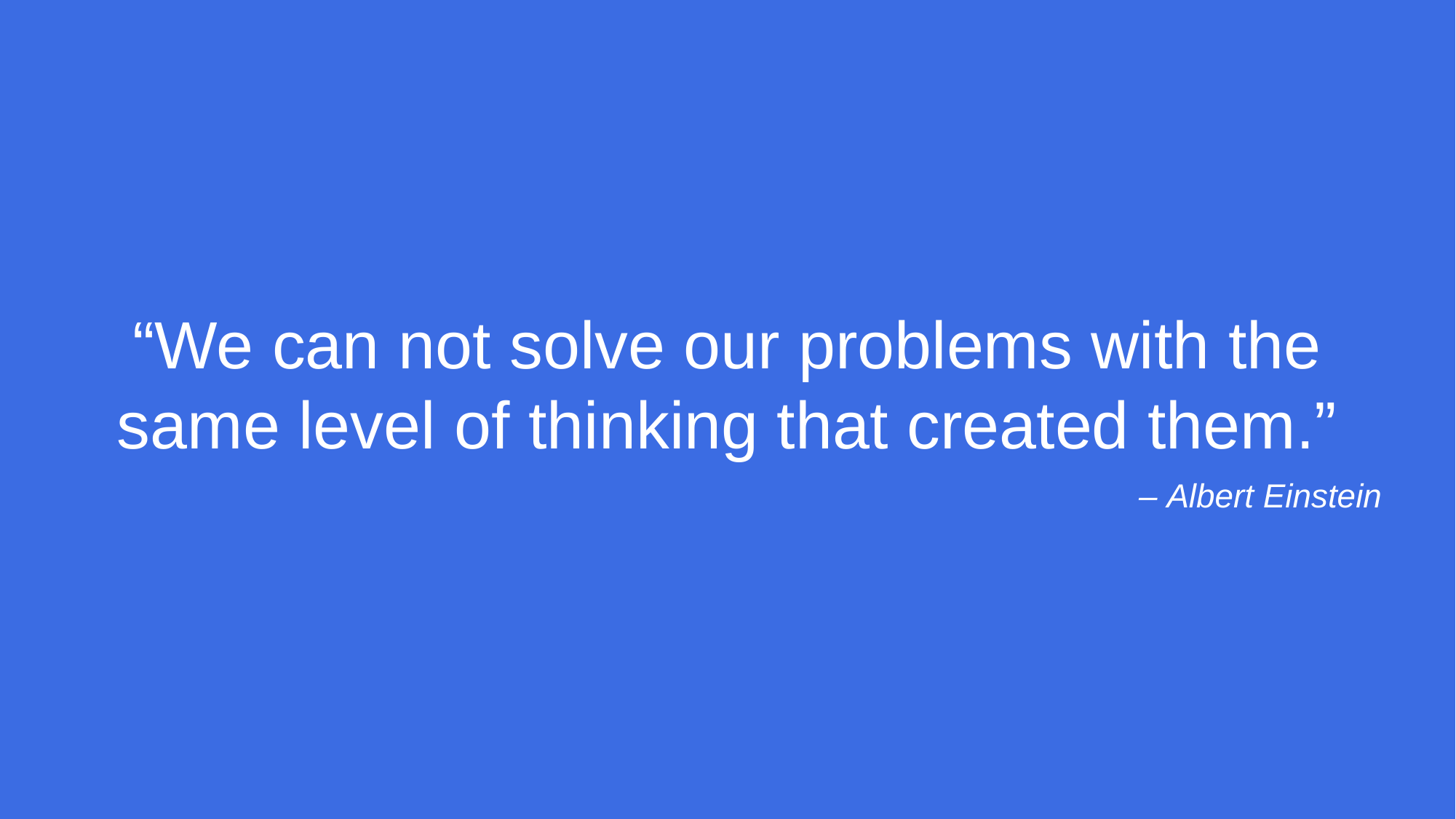

“We can not solve our problems with the same level of thinking that created them.”
					         – Albert Einstein